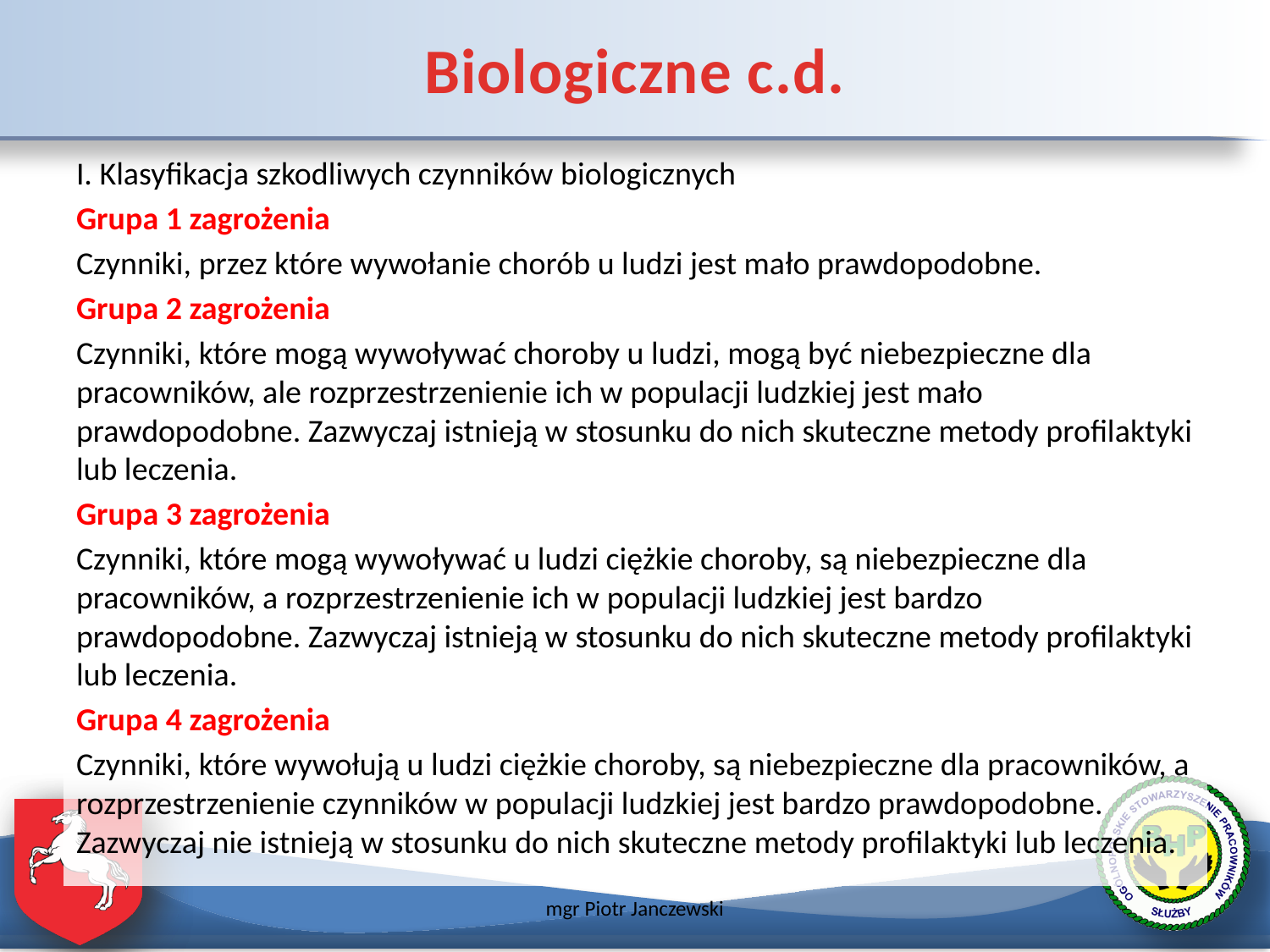

# Biologiczne c.d.
I. Klasyfikacja szkodliwych czynników biologicznych
Grupa 1 zagrożenia
Czynniki, przez które wywołanie chorób u ludzi jest mało prawdopodobne.
Grupa 2 zagrożenia
Czynniki, które mogą wywoływać choroby u ludzi, mogą być niebezpieczne dla pracowników, ale rozprzestrzenienie ich w populacji ludzkiej jest mało prawdopodobne. Zazwyczaj istnieją w stosunku do nich skuteczne metody profilaktyki lub leczenia.
Grupa 3 zagrożenia
Czynniki, które mogą wywoływać u ludzi ciężkie choroby, są niebezpieczne dla pracowników, a rozprzestrzenienie ich w populacji ludzkiej jest bardzo prawdopodobne. Zazwyczaj istnieją w stosunku do nich skuteczne metody profilaktyki lub leczenia.
Grupa 4 zagrożenia
Czynniki, które wywołują u ludzi ciężkie choroby, są niebezpieczne dla pracowników, a rozprzestrzenienie czynników w populacji ludzkiej jest bardzo prawdopodobne. Zazwyczaj nie istnieją w stosunku do nich skuteczne metody profilaktyki lub leczenia.

mgr Piotr Janczewski